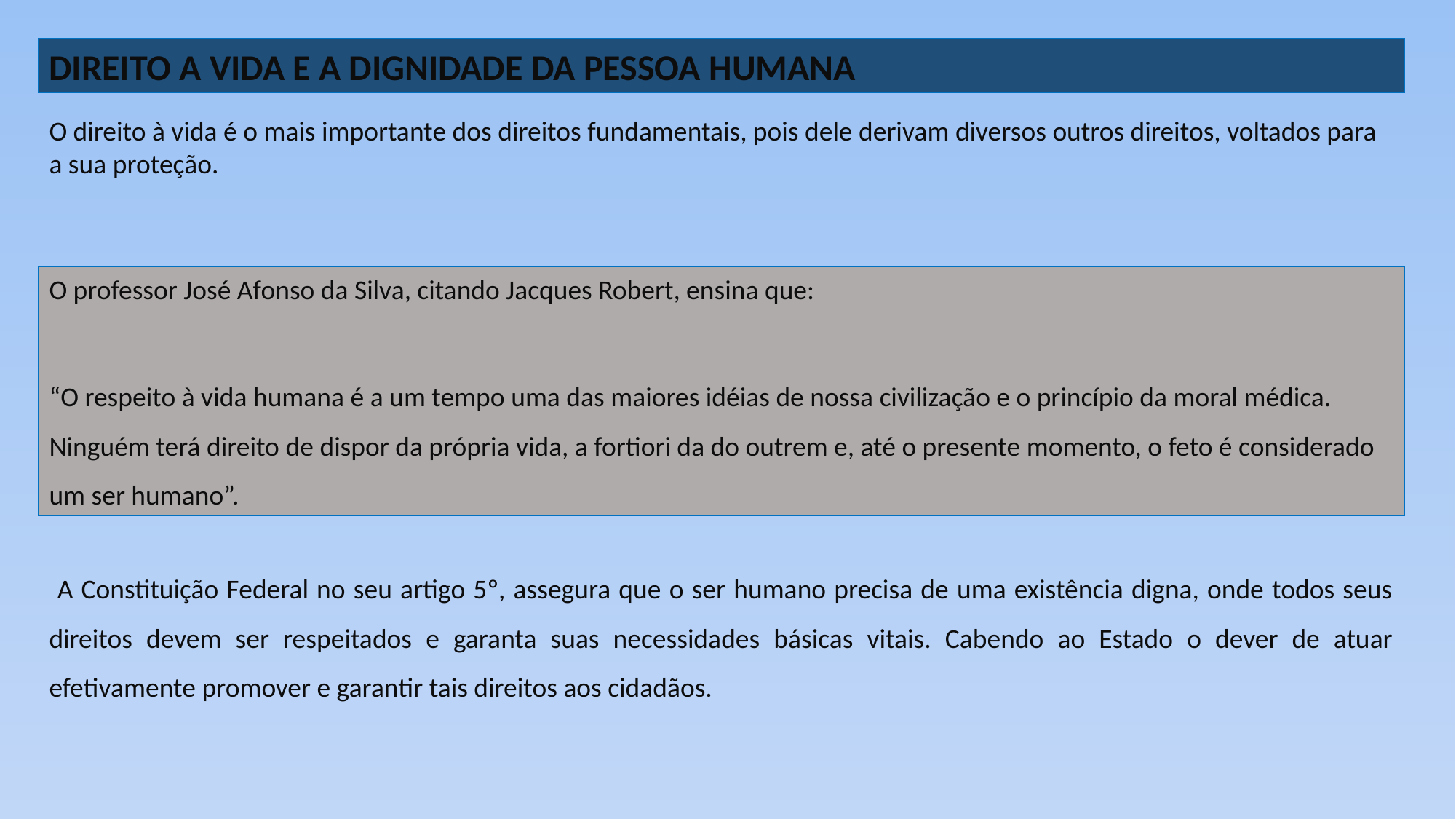

DIREITO A VIDA E A DIGNIDADE DA PESSOA HUMANA
O direito à vida é o mais importante dos direitos fundamentais, pois dele derivam diversos outros direitos, voltados para a sua proteção.
O professor José Afonso da Silva, citando Jacques Robert, ensina que:

“O respeito à vida humana é a um tempo uma das maiores idéias de nossa civilização e o princípio da moral médica. Ninguém terá direito de dispor da própria vida, a fortiori da do outrem e, até o presente momento, o feto é considerado um ser humano”.
 A Constituição Federal no seu artigo 5º, assegura que o ser humano precisa de uma existência digna, onde todos seus direitos devem ser respeitados e garanta suas necessidades básicas vitais. Cabendo ao Estado o dever de atuar efetivamente promover e garantir tais direitos aos cidadãos.